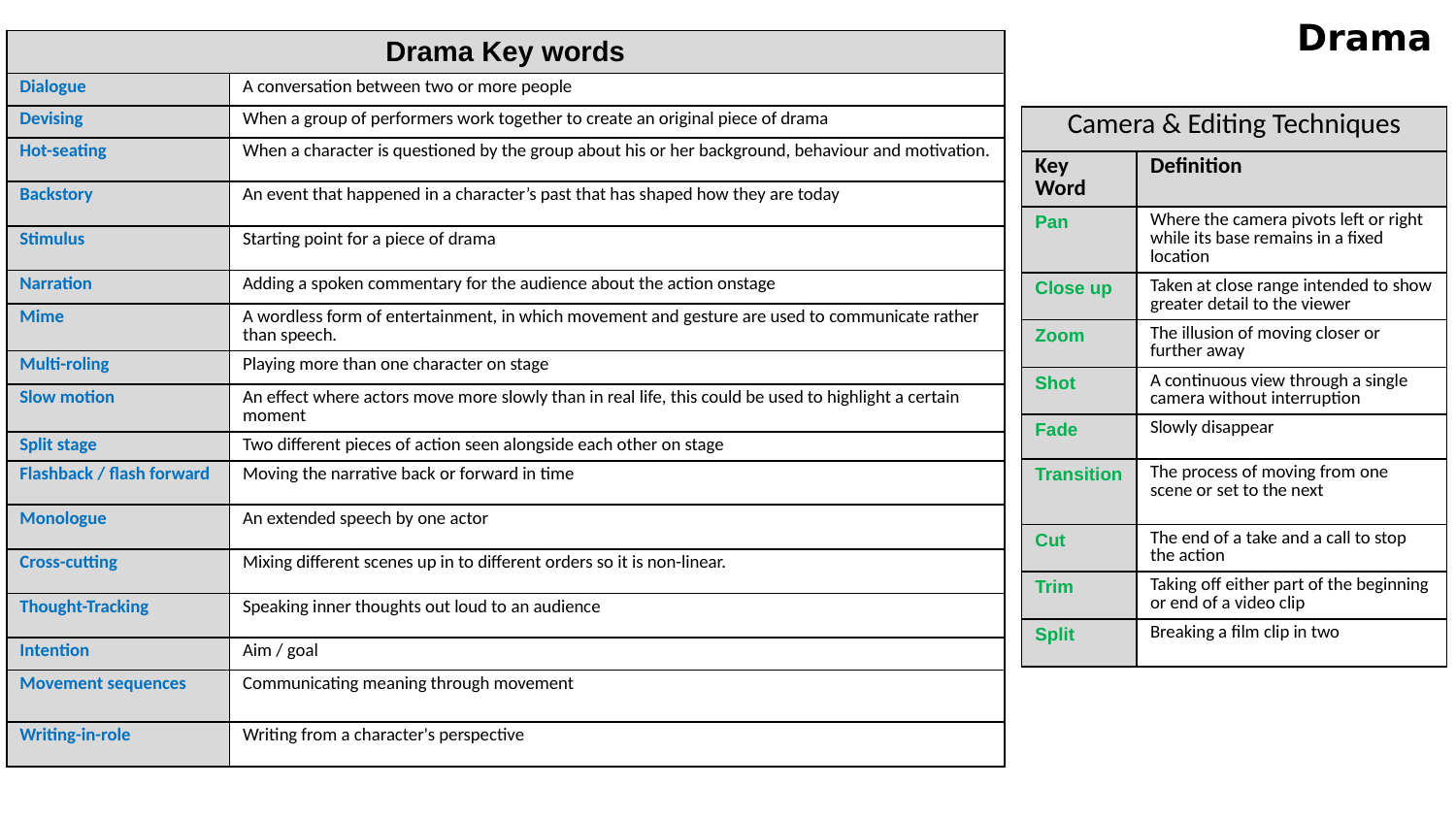

Drama
| Drama Key words |  |
| --- | --- |
| Dialogue | A conversation between two or more people |
| Devising | When a group of performers work together to create an original piece of drama |
| Hot-seating | When a character is questioned by the group about his or her background, behaviour and motivation. |
| Backstory | An event that happened in a character’s past that has shaped how they are today |
| Stimulus | Starting point for a piece of drama |
| Narration | Adding a spoken commentary for the audience about the action onstage |
| Mime | A wordless form of entertainment, in which movement and gesture are used to communicate rather than speech. |
| Multi-roling | Playing more than one character on stage |
| Slow motion | An effect where actors move more slowly than in real life, this could be used to highlight a certain moment |
| Split stage | Two different pieces of action seen alongside each other on stage |
| Flashback / flash forward | Moving the narrative back or forward in time |
| Monologue | An extended speech by one actor |
| Cross-cutting | Mixing different scenes up in to different orders so it is non-linear. |
| Thought-Tracking | Speaking inner thoughts out loud to an audience |
| Intention | Aim / goal |
| Movement sequences | Communicating meaning through movement |
| Writing-in-role | Writing from a character's perspective |
| Camera & Editing Techniques |  |
| --- | --- |
| Key Word | Definition |
| Pan | Where the camera pivots left or right while its base remains in a fixed location |
| Close up | Taken at close range intended to show greater detail to the viewer |
| Zoom | The illusion of moving closer or further away |
| Shot | A continuous view through a single camera without interruption |
| Fade | Slowly disappear |
| Transition | The process of moving from one scene or set to the next |
| Cut | The end of a take and a call to stop the action |
| Trim | Taking off either part of the beginning or end of a video clip |
| Split | Breaking a film clip in two |